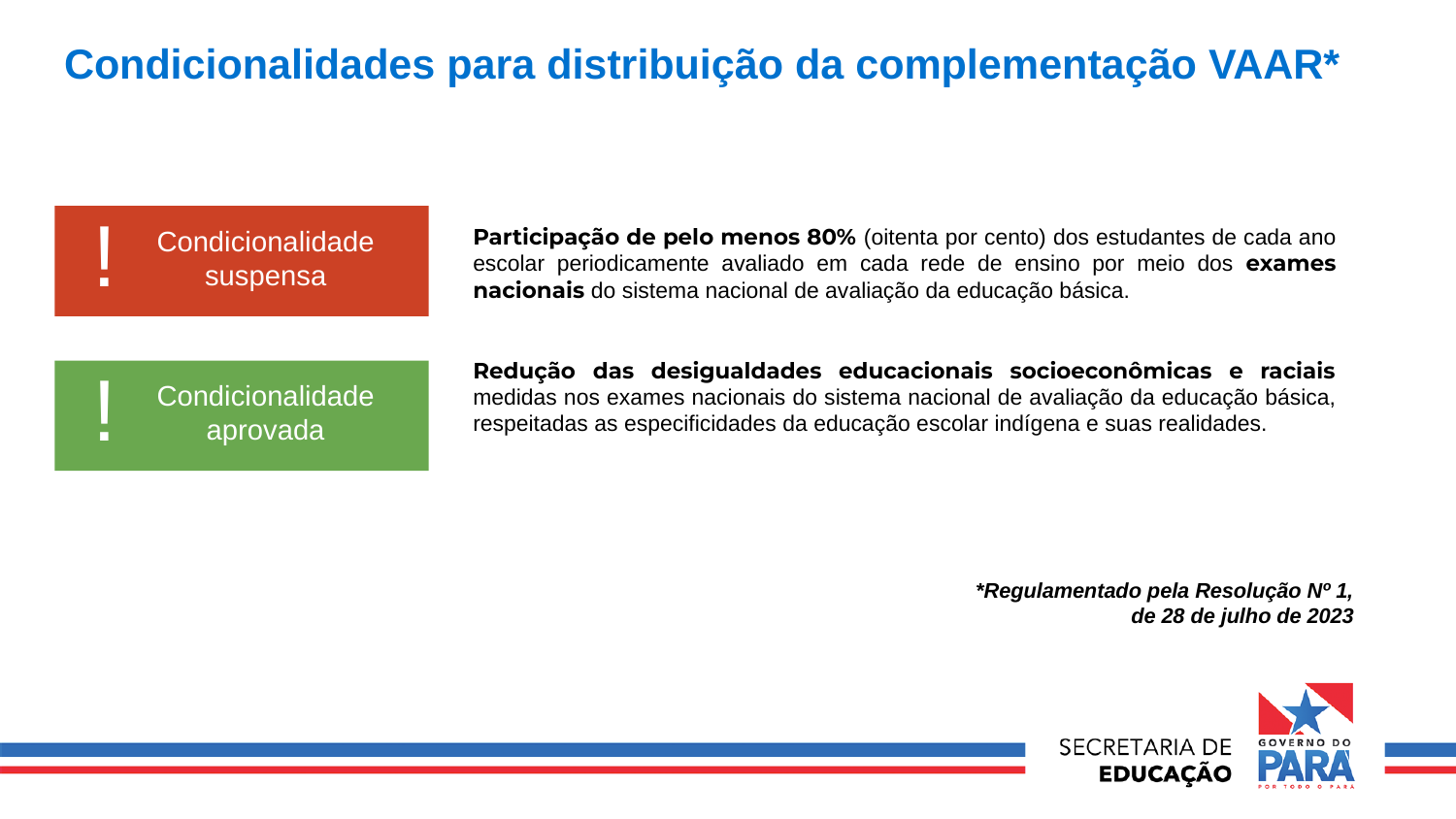

# Condicionalidades para distribuição da complementação VAAR*
!

Condicionalidade suspensa
Participação de pelo menos 80% (oitenta por cento) dos estudantes de cada ano escolar periodicamente avaliado em cada rede de ensino por meio dos exames nacionais do sistema nacional de avaliação da educação básica.
!
Redução das desigualdades educacionais socioeconômicas e raciais medidas nos exames nacionais do sistema nacional de avaliação da educação básica, respeitadas as especificidades da educação escolar indígena e suas realidades.

Condicionalidade aprovada
*Regulamentado pela Resolução Nº 1, de 28 de julho de 2023